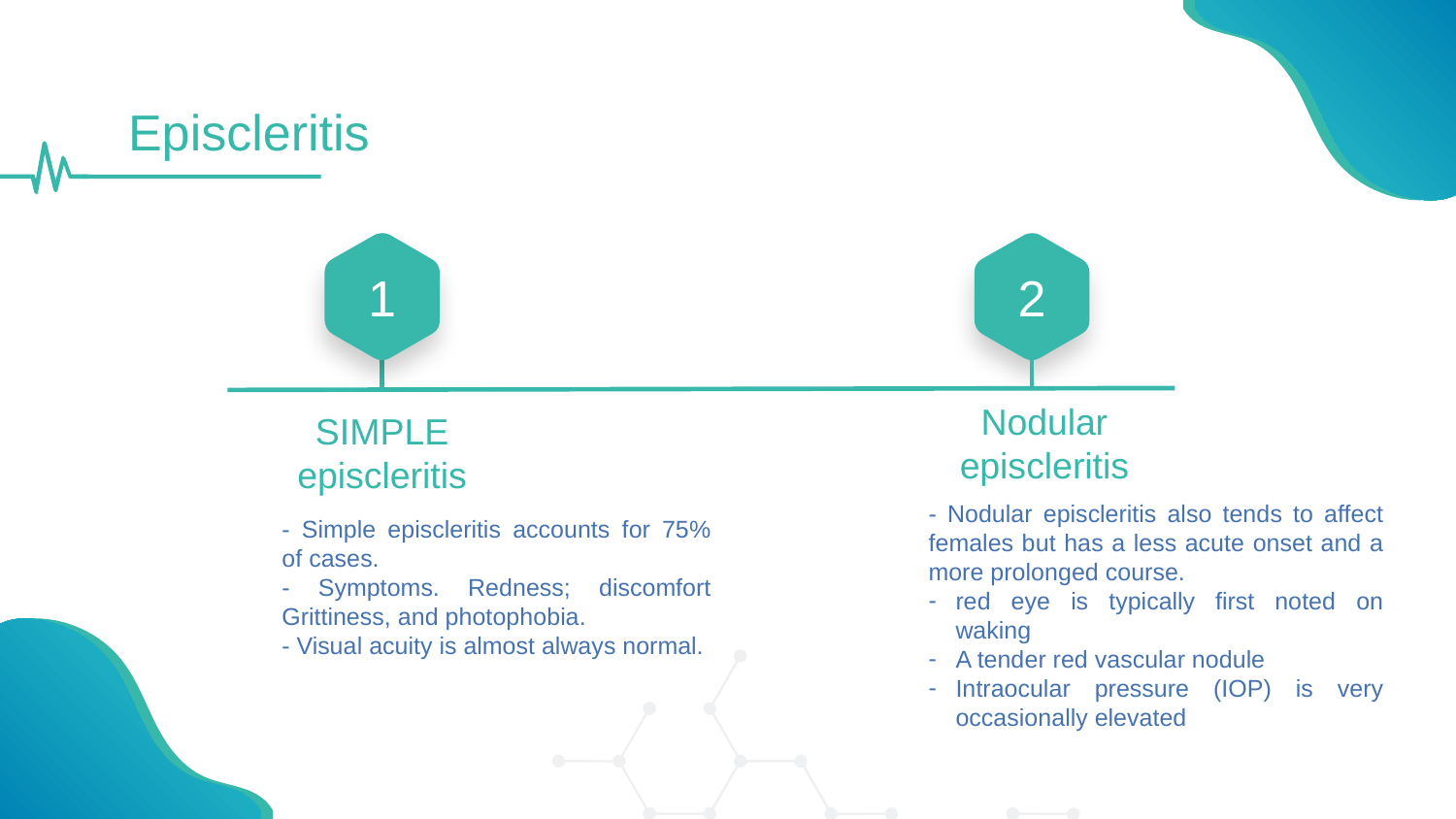

# Episcleritis

1
2
Nodular episcleritis
SIMPLE episcleritis
- Nodular episcleritis also tends to affect females but has a less acute onset and a more prolonged course.
red eye is typically first noted on waking
A tender red vascular nodule
Intraocular pressure (IOP) is very occasionally elevated
- Simple episcleritis accounts for 75% of cases.
- Symptoms. Redness; discomfort Grittiness, and photophobia.
- Visual acuity is almost always normal.